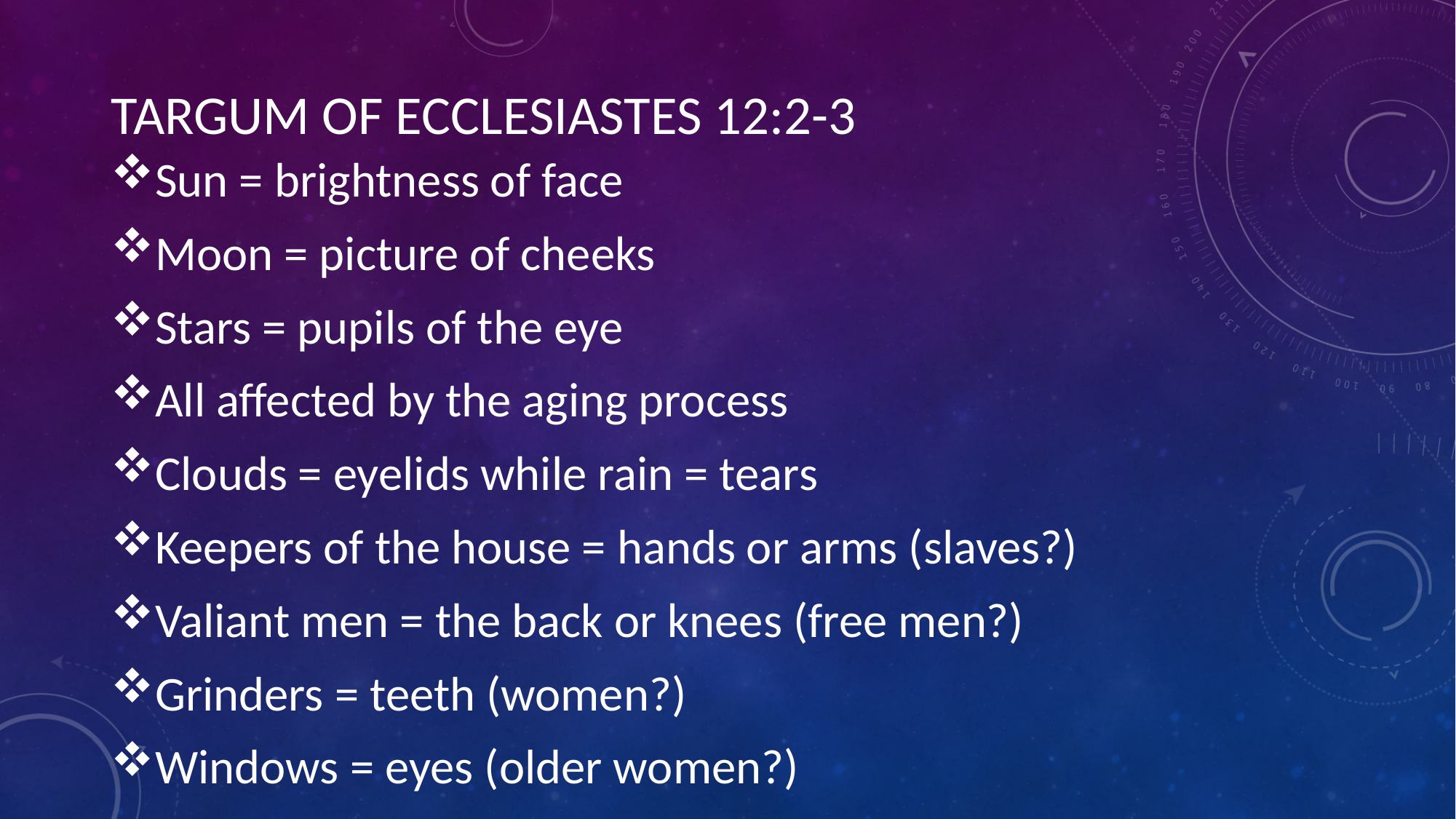

# Targum of Ecclesiastes 12:2-3
Sun = brightness of face
Moon = picture of cheeks
Stars = pupils of the eye
All affected by the aging process
Clouds = eyelids while rain = tears
Keepers of the house = hands or arms (slaves?)
Valiant men = the back or knees (free men?)
Grinders = teeth (women?)
Windows = eyes (older women?)